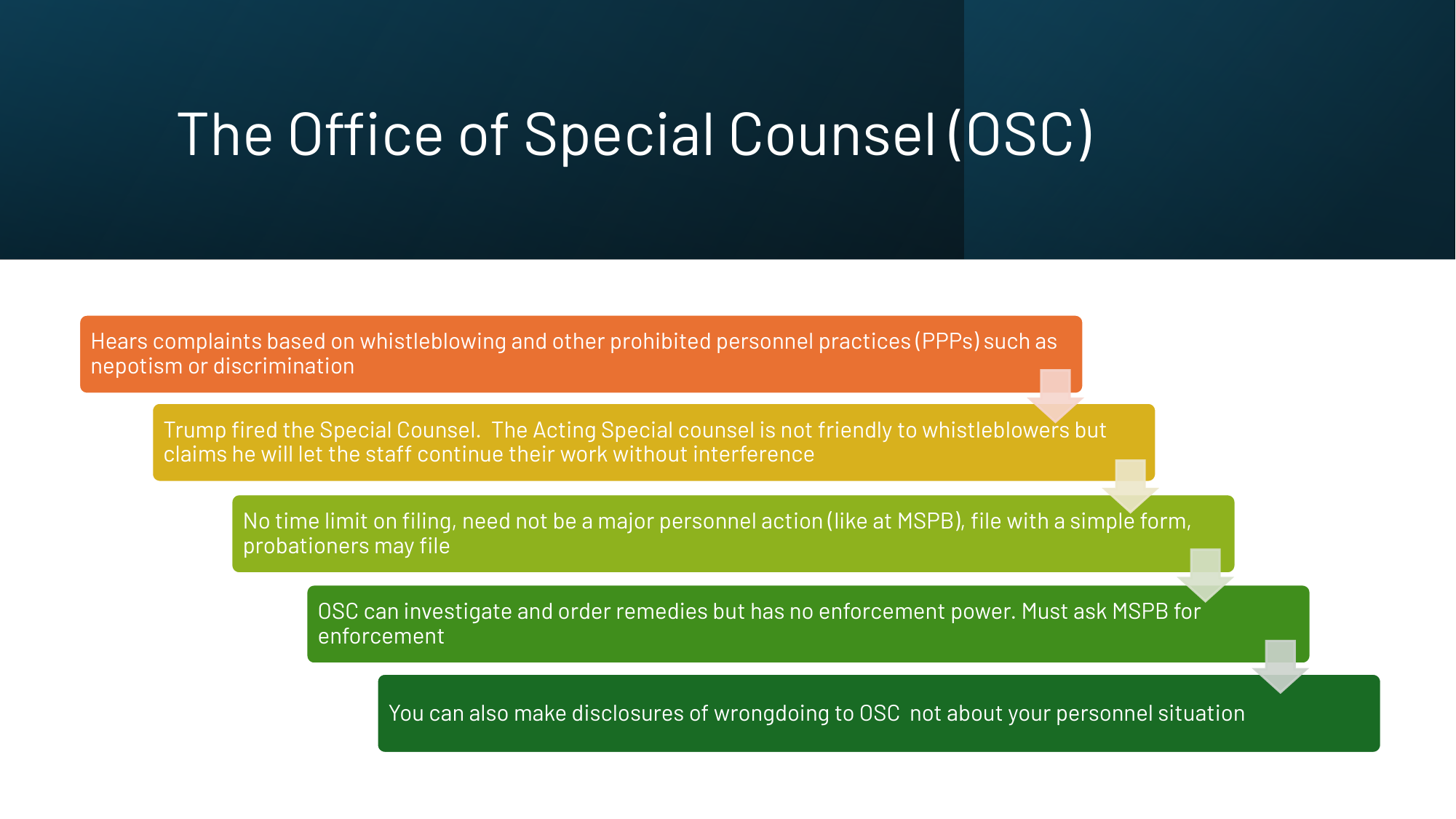

# The Office of Special Counsel (OSC)
Hears complaints based on whistleblowing and other prohibited personnel practices (PPPs) such as nepotism or discrimination
Trump fired the Special Counsel.  The Acting Special counsel is not friendly to whistleblowers but claims he will let the staff continue their work without interference
No time limit on filing, need not be a major personnel action (like at MSPB), file with a simple form, probationers may file
OSC can investigate and order remedies but has no enforcement power. Must ask MSPB for enforcement
You can also make disclosures of wrongdoing to OSC  not about your personnel situation